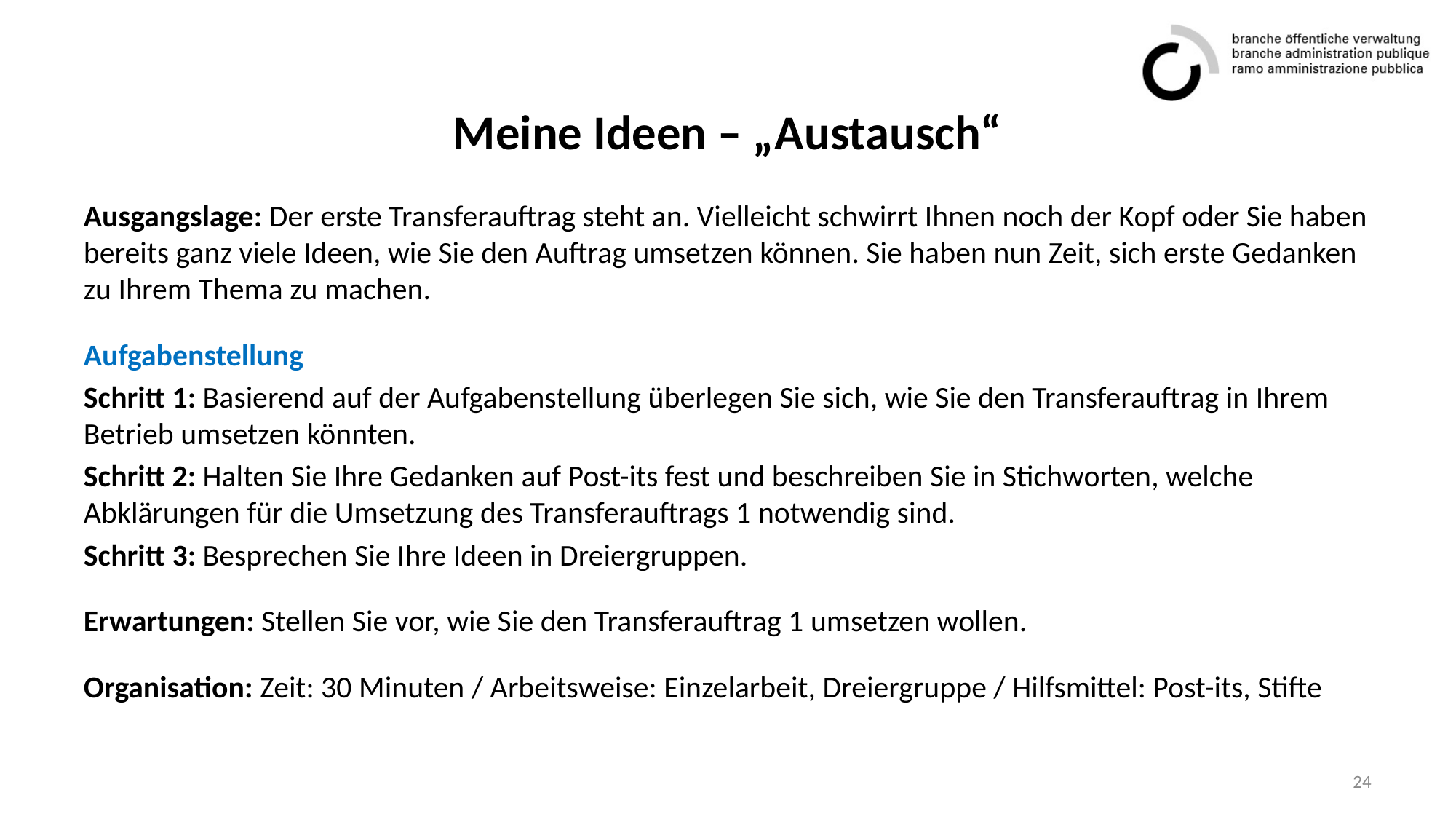

# Meine Ideen – „Austausch“
Ausgangslage: Der erste Transferauftrag steht an. Vielleicht schwirrt Ihnen noch der Kopf oder Sie haben bereits ganz viele Ideen, wie Sie den Auftrag umsetzen können. Sie haben nun Zeit, sich erste Gedanken zu Ihrem Thema zu machen.

Aufgabenstellung
Schritt 1: Basierend auf der Aufgabenstellung überlegen Sie sich, wie Sie den Transferauftrag in Ihrem Betrieb umsetzen könnten.
Schritt 2: Halten Sie Ihre Gedanken auf Post-its fest und beschreiben Sie in Stichworten, welche Abklärungen für die Umsetzung des Transferauftrags 1 notwendig sind.
Schritt 3: Besprechen Sie Ihre Ideen in Dreiergruppen.

Erwartungen: Stellen Sie vor, wie Sie den Transferauftrag 1 umsetzen wollen.

Organisation: Zeit: 30 Minuten / Arbeitsweise: Einzelarbeit, Dreiergruppe / Hilfsmittel: Post-its, Stifte

24